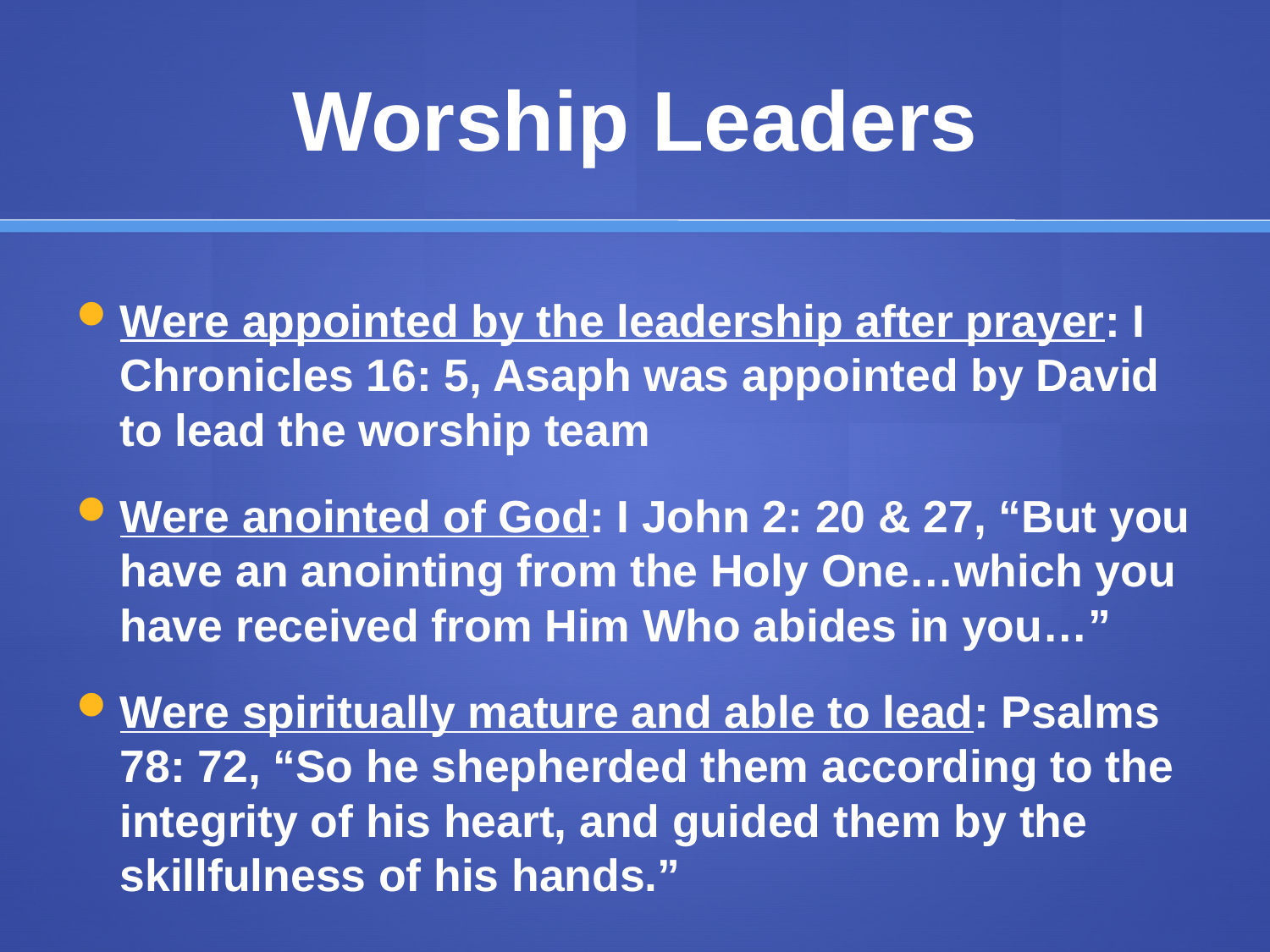

# Worship Leaders
Were appointed by the leadership after prayer: I Chronicles 16: 5, Asaph was appointed by David to lead the worship team
Were anointed of God: I John 2: 20 & 27, “But you have an anointing from the Holy One…which you have received from Him Who abides in you…”
Were spiritually mature and able to lead: Psalms 78: 72, “So he shepherded them according to the integrity of his heart, and guided them by the skillfulness of his hands.”